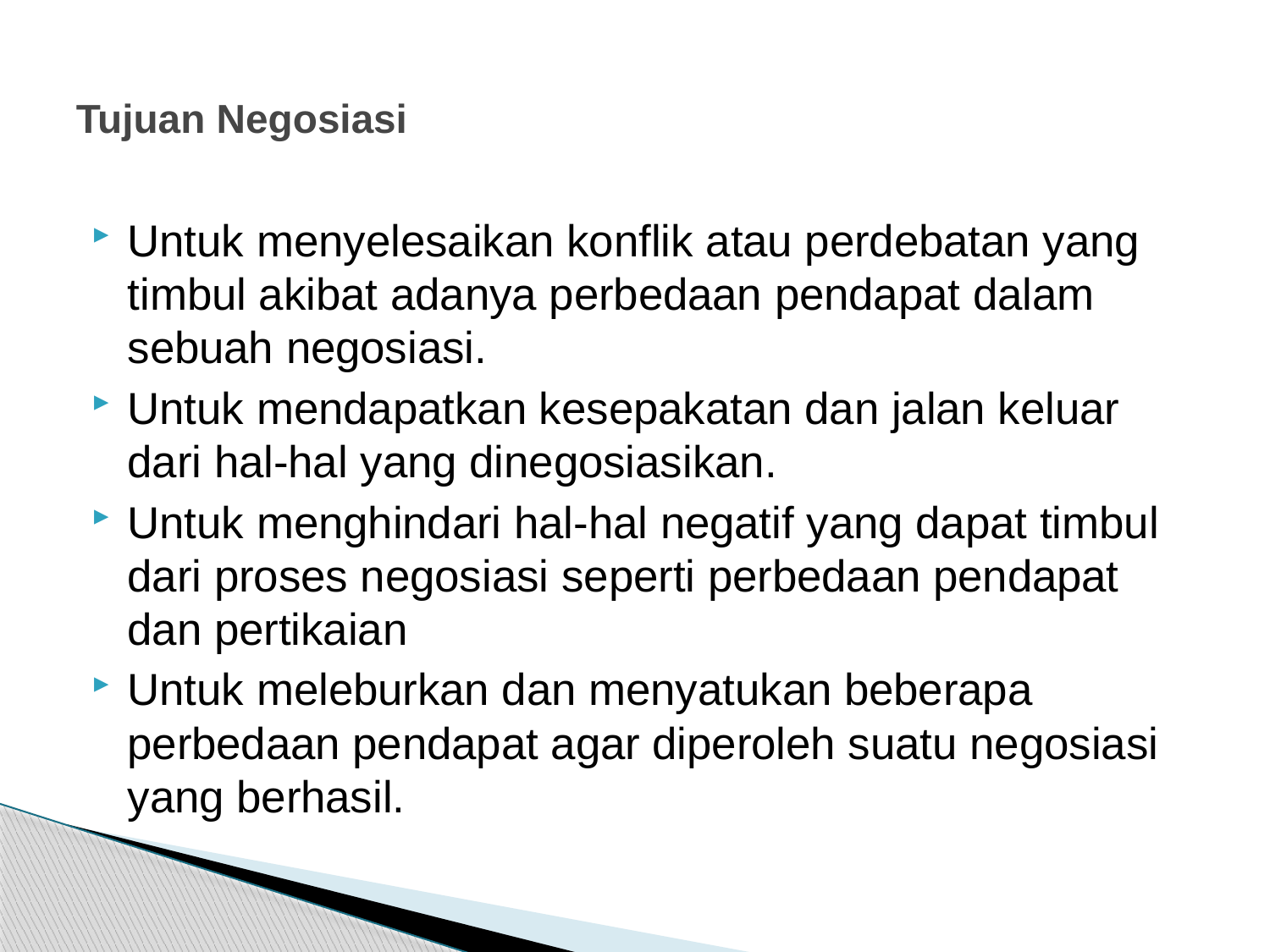

# Tujuan Negosiasi
Untuk menyelesaikan konflik atau perdebatan yang timbul akibat adanya perbedaan pendapat dalam sebuah negosiasi.
Untuk mendapatkan kesepakatan dan jalan keluar dari hal-hal yang dinegosiasikan.
Untuk menghindari hal-hal negatif yang dapat timbul dari proses negosiasi seperti perbedaan pendapat dan pertikaian
Untuk meleburkan dan menyatukan beberapa perbedaan pendapat agar diperoleh suatu negosiasi yang berhasil.